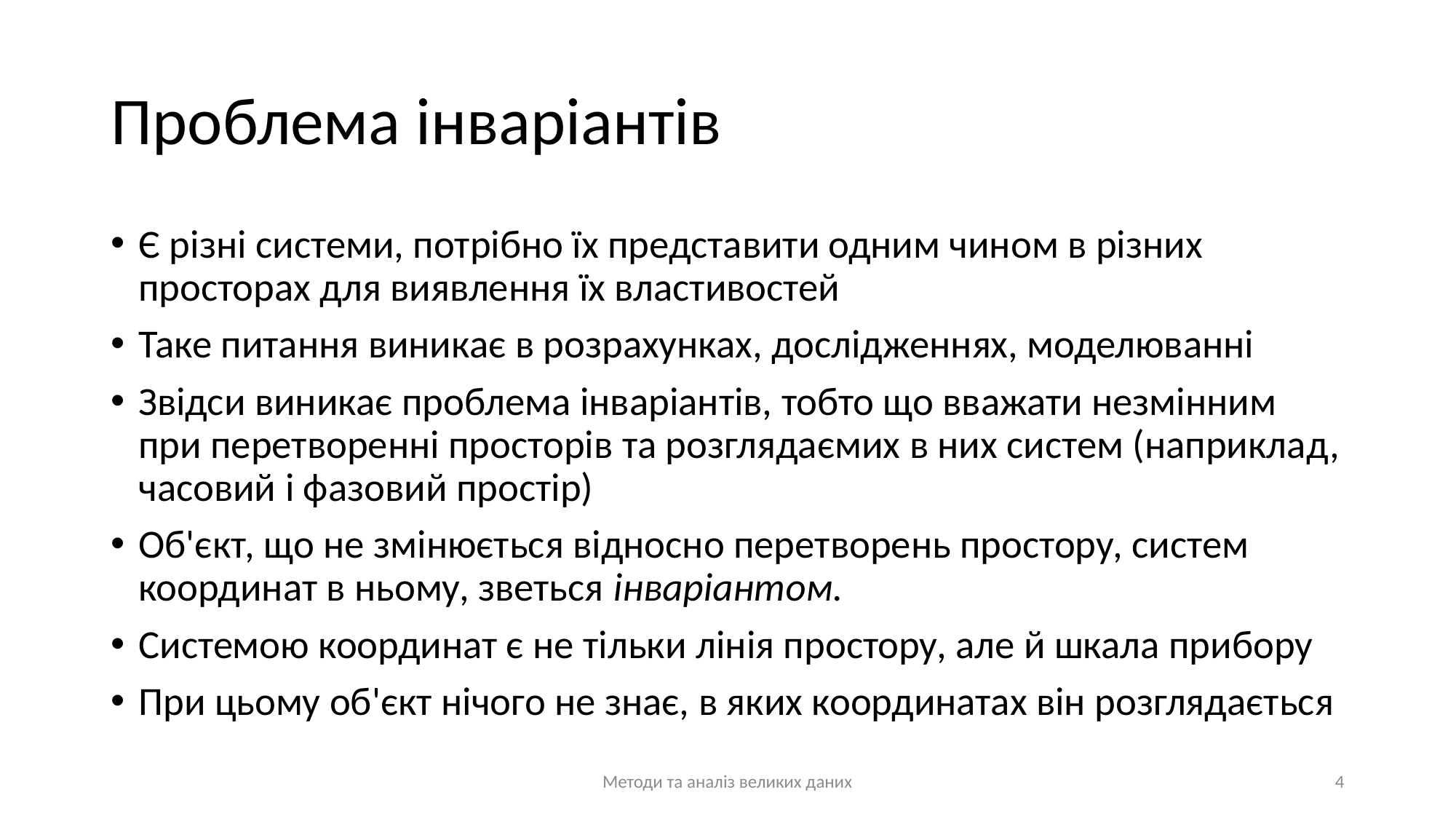

# Проблема інваріантів
Є різні системи, потрібно їх представити одним чином в різних просторах для виявлення їх властивостей
Таке питання виникає в розрахунках, дослідженнях, моделюванні
Звідси виникає проблема інваріантів, тобто що вважати незмінним при перетворенні просторів та розглядаємих в них систем (наприклад, часовий і фазовий простір)
Об'єкт, що не змінюється відносно перетворень простору, систем координат в ньому, зветься інваріантом.
Системою координат є не тільки лінія простору, але й шкала прибору
При цьому об'єкт нічого не знає, в яких координатах він розглядається

Методи та аналіз великих даних
4